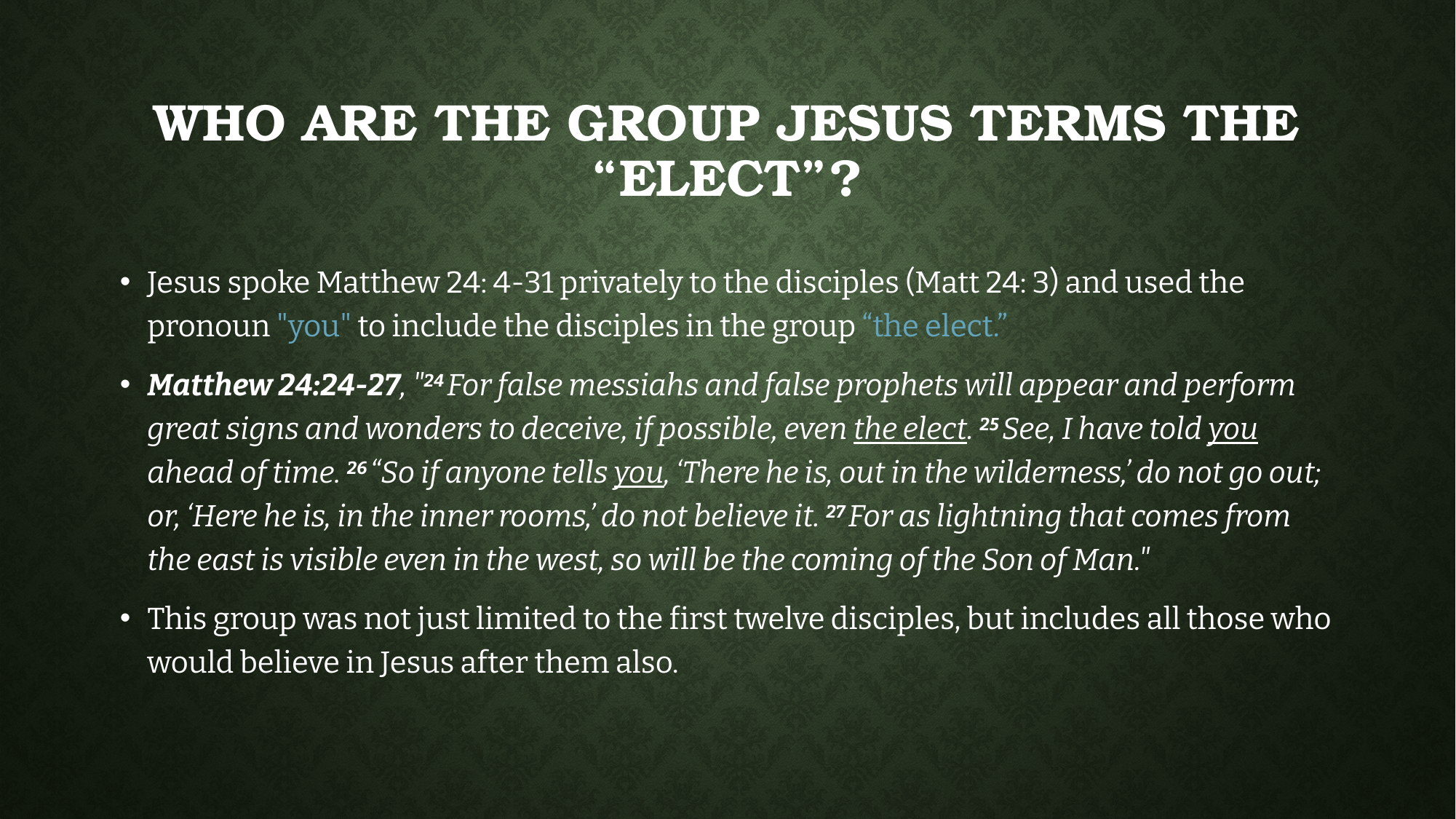

# Who are the group Jesus terms the “elect”?
Jesus spoke Matthew 24: 4-31 privately to the disciples (Matt 24: 3) and used the pronoun "you" to include the disciples in the group “the elect.”
Matthew 24:24-27, "24 For false messiahs and false prophets will appear and perform great signs and wonders to deceive, if possible, even the elect. 25 See, I have told you ahead of time. 26 “So if anyone tells you, ‘There he is, out in the wilderness,’ do not go out; or, ‘Here he is, in the inner rooms,’ do not believe it. 27 For as lightning that comes from the east is visible even in the west, so will be the coming of the Son of Man."
This group was not just limited to the first twelve disciples, but includes all those who would believe in Jesus after them also.